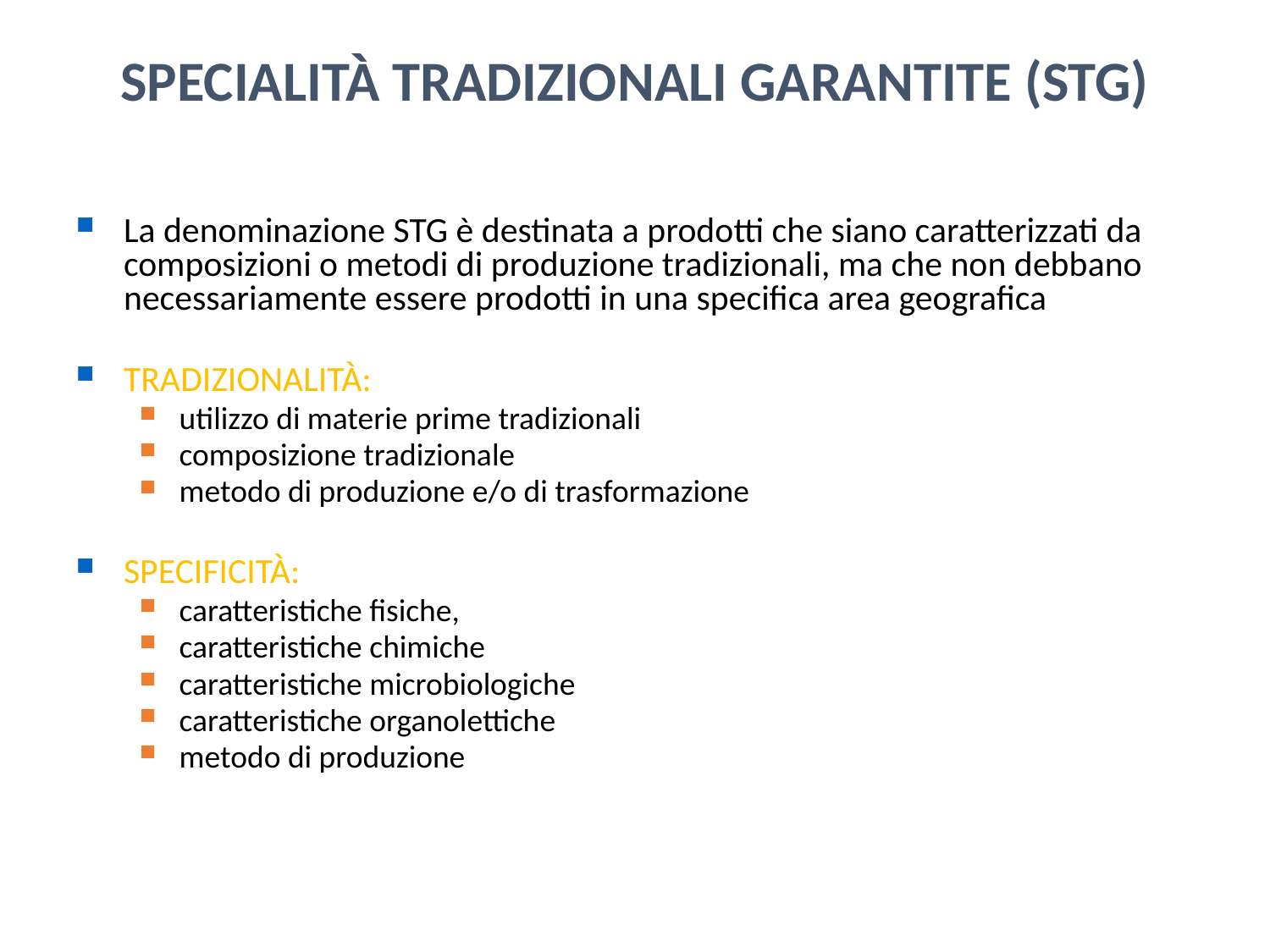

SPECIALITÀ TRADIZIONALI GARANTITE (STG)
La denominazione STG è destinata a prodotti che siano caratterizzati da composizioni o metodi di produzione tradizionali, ma che non debbano necessariamente essere prodotti in una specifica area geografica

TRADIZIONALITÀ:
utilizzo di materie prime tradizionali
composizione tradizionale
metodo di produzione e/o di trasformazione

SPECIFICITÀ:
caratteristiche fisiche,
caratteristiche chimiche
caratteristiche microbiologiche
caratteristiche organolettiche
metodo di produzione